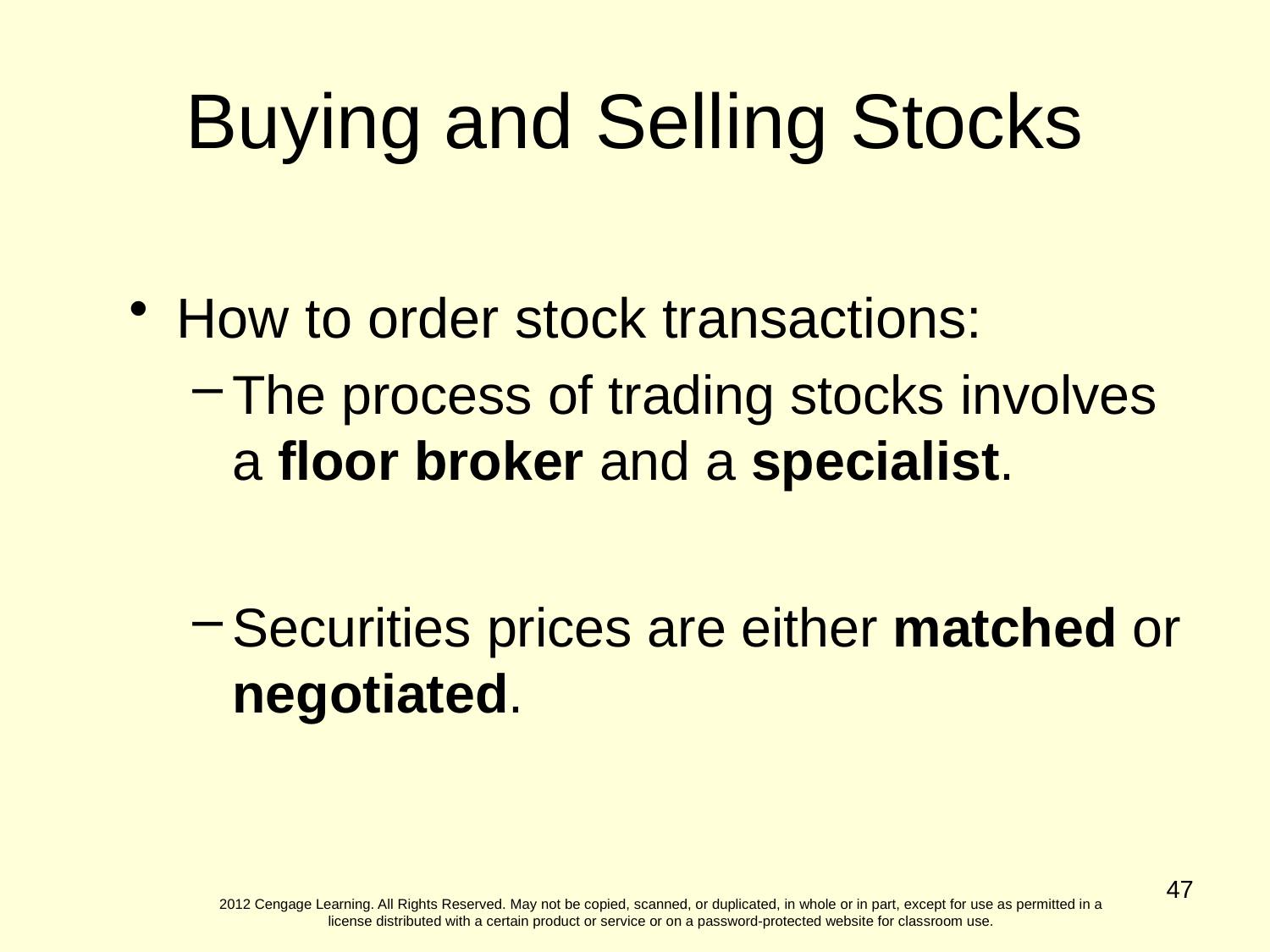

Buying and Selling Stocks
How to order stock transactions:
The process of trading stocks involves a floor broker and a specialist.

Securities prices are either matched or negotiated.
47
2012 Cengage Learning. All Rights Reserved. May not be copied, scanned, or duplicated, in whole or in part, except for use as permitted in a license distributed with a certain product or service or on a password-protected website for classroom use.